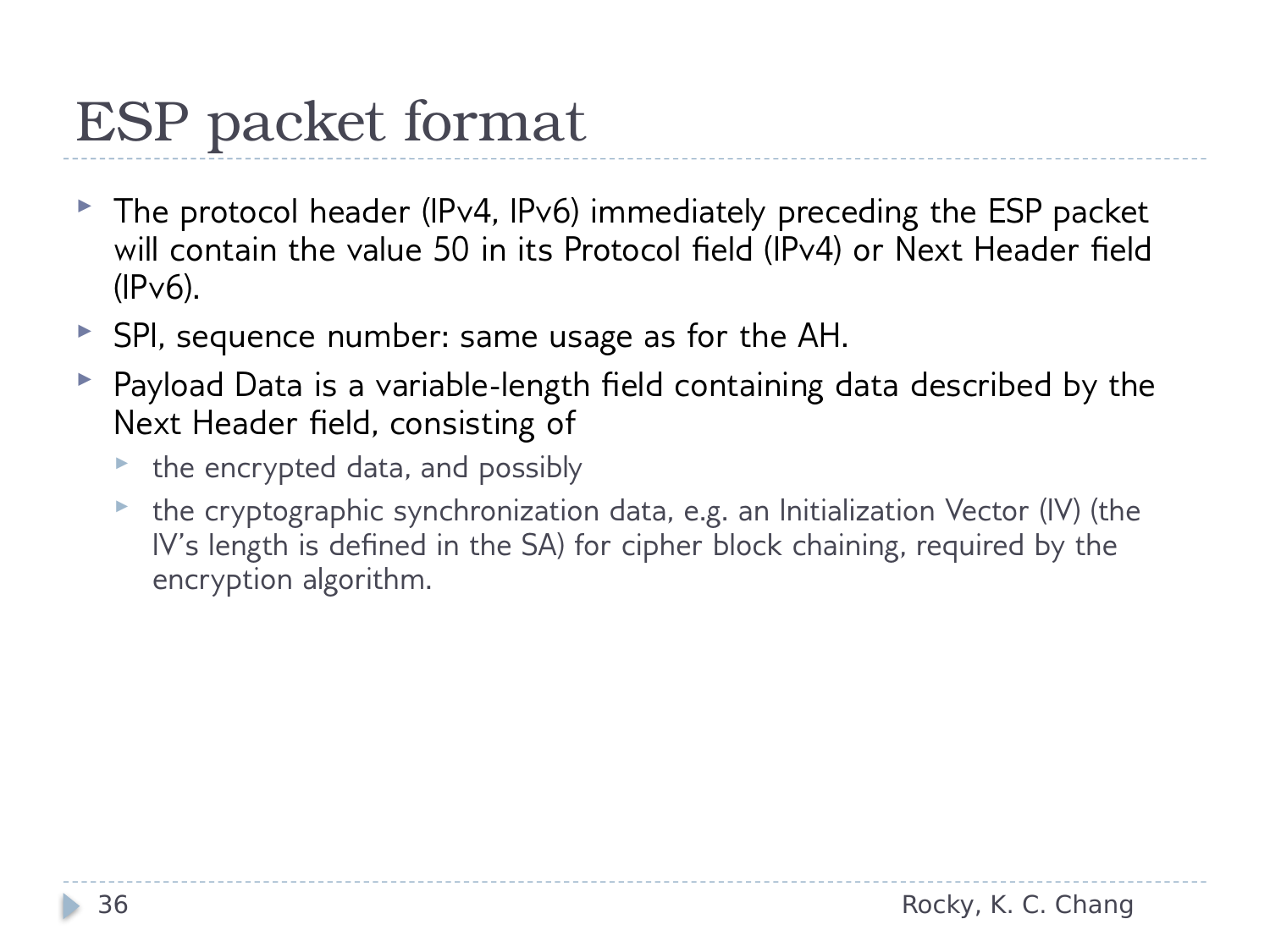

# ESP packet format
The protocol header (IPv4, IPv6) immediately preceding the ESP packet will contain the value 50 in its Protocol field (IPv4) or Next Header field (IPv6).
SPI, sequence number: same usage as for the AH.
Payload Data is a variable-length field containing data described by the Next Header field, consisting of
the encrypted data, and possibly
the cryptographic synchronization data, e.g. an Initialization Vector (IV) (the IV’s length is defined in the SA) for cipher block chaining, required by the encryption algorithm.
36
Rocky, K. C. Chang